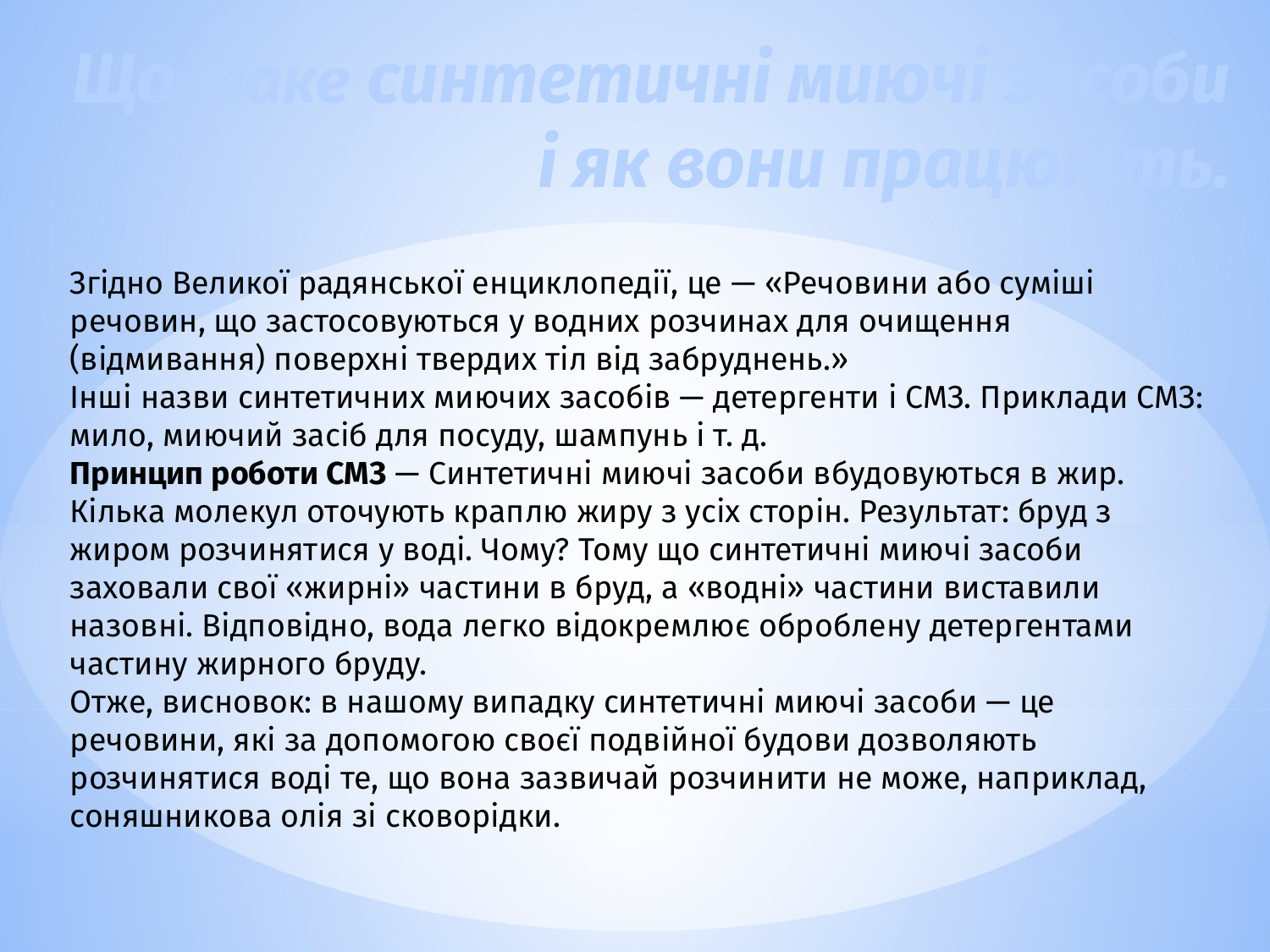

# Що таке синтетичні миючі засоби і як вони працюють.
Згідно Великої радянської енциклопедії, це — «Речовини або суміші речовин, що застосовуються у водних розчинах для очищення (відмивання) поверхні твердих тіл від забруднень.»
Інші назви синтетичних миючих засобів — детергенти і СМЗ. Приклади СМЗ: мило, миючий засіб для посуду, шампунь і т. д.
Принцип роботи СМЗ — Синтетичні миючі засоби вбудовуються в жир. Кілька молекул оточують краплю жиру з усіх сторін. Результат: бруд з жиром розчинятися у воді. Чому? Тому що синтетичні миючі засоби заховали свої «жирні» частини в бруд, а «водні» частини виставили назовні. Відповідно, вода легко відокремлює оброблену детергентами частину жирного бруду.
Отже, висновок: в нашому випадку синтетичні миючі засоби — це речовини, які за допомогою своєї подвійної будови дозволяють розчинятися воді те, що вона зазвичай розчинити не може, наприклад, соняшникова олія зі сковорідки.